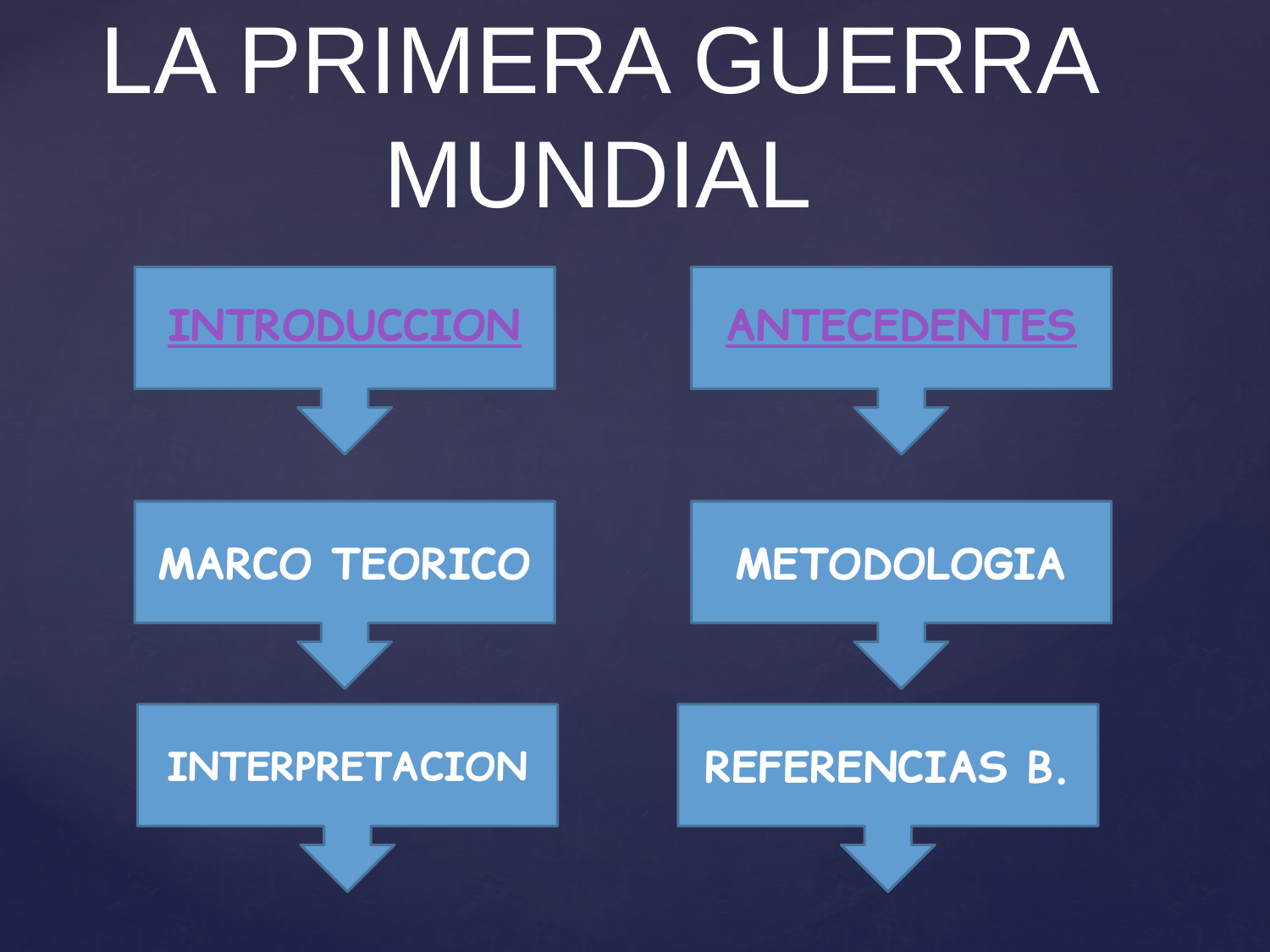

# LA PRIMERA GUERRA MUNDIAL
INTRODUCCION
ANTECEDENTES
MARCO TEORICO
METODOLOGIA
INTERPRETACION
REFERENCIAS B.